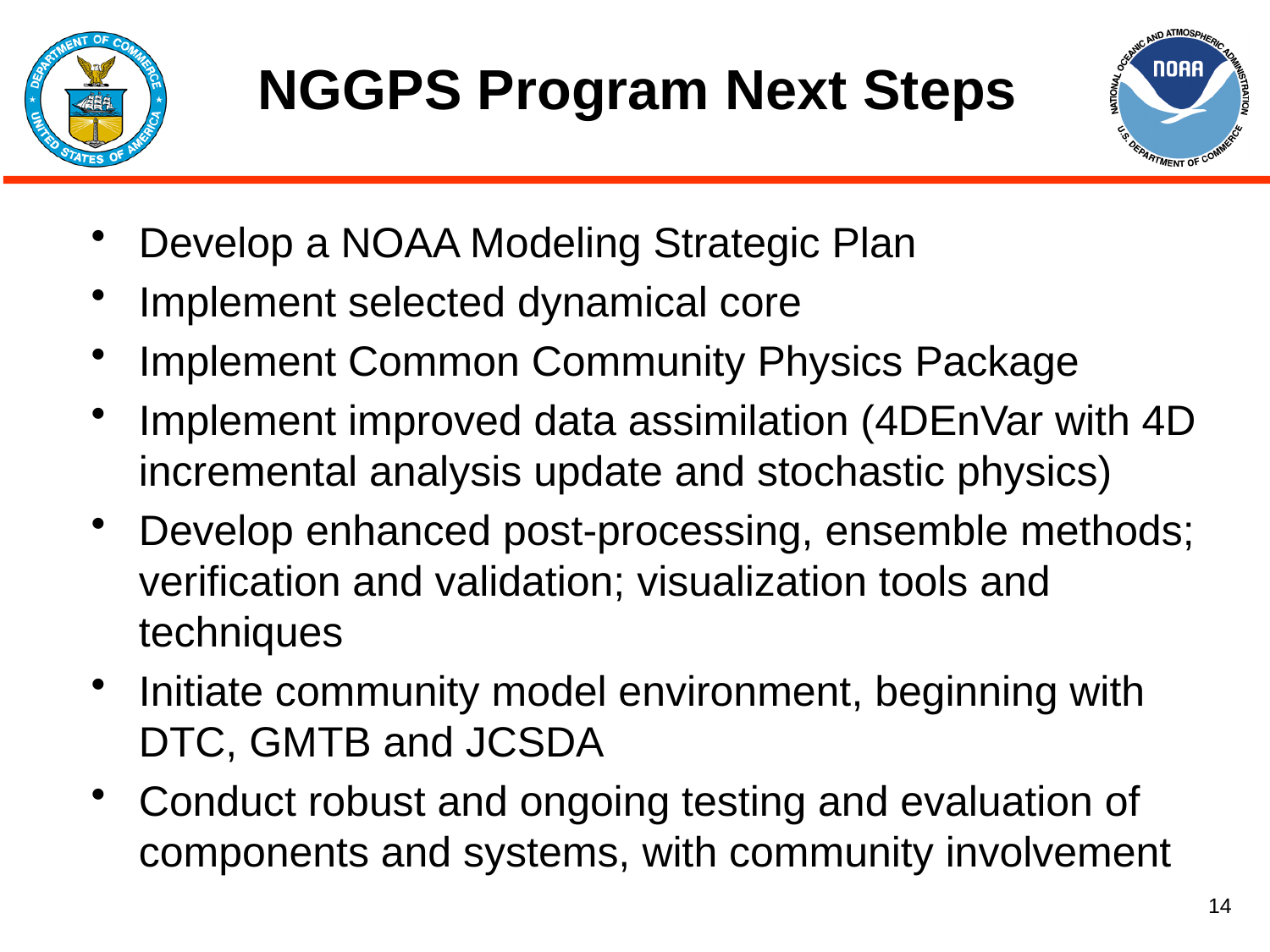

# NGGPS Program Next Steps
Develop a NOAA Modeling Strategic Plan
Implement selected dynamical core
Implement Common Community Physics Package
Implement improved data assimilation (4DEnVar with 4D incremental analysis update and stochastic physics)
Develop enhanced post-processing, ensemble methods; verification and validation; visualization tools and techniques
Initiate community model environment, beginning with DTC, GMTB and JCSDA
Conduct robust and ongoing testing and evaluation of components and systems, with community involvement